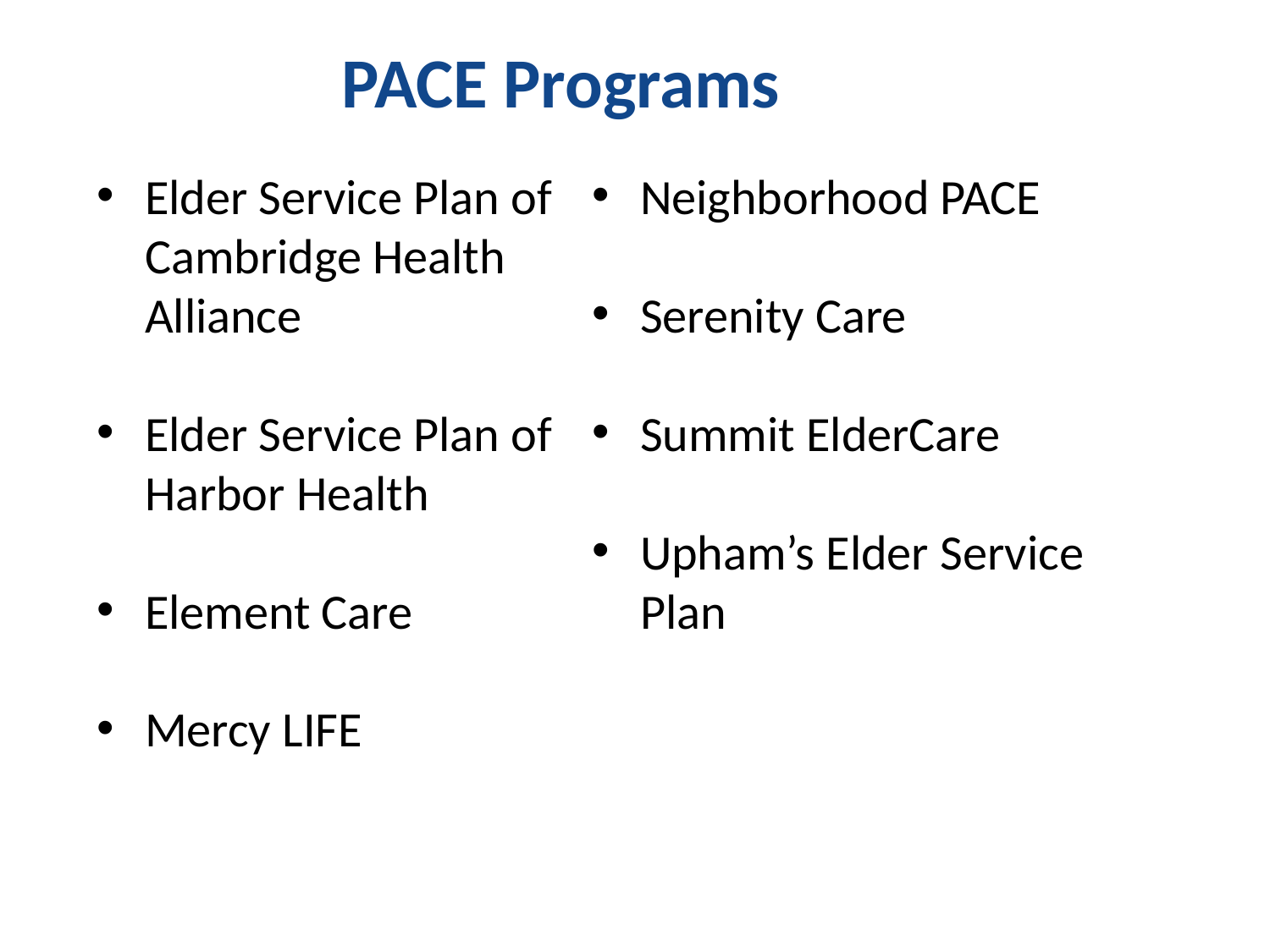

# PACE Programs
Elder Service Plan of Cambridge Health Alliance

Elder Service Plan of Harbor Health

Element Care

Mercy LIFE

Neighborhood PACE

Serenity Care

Summit ElderCare

Upham’s Elder Service Plan